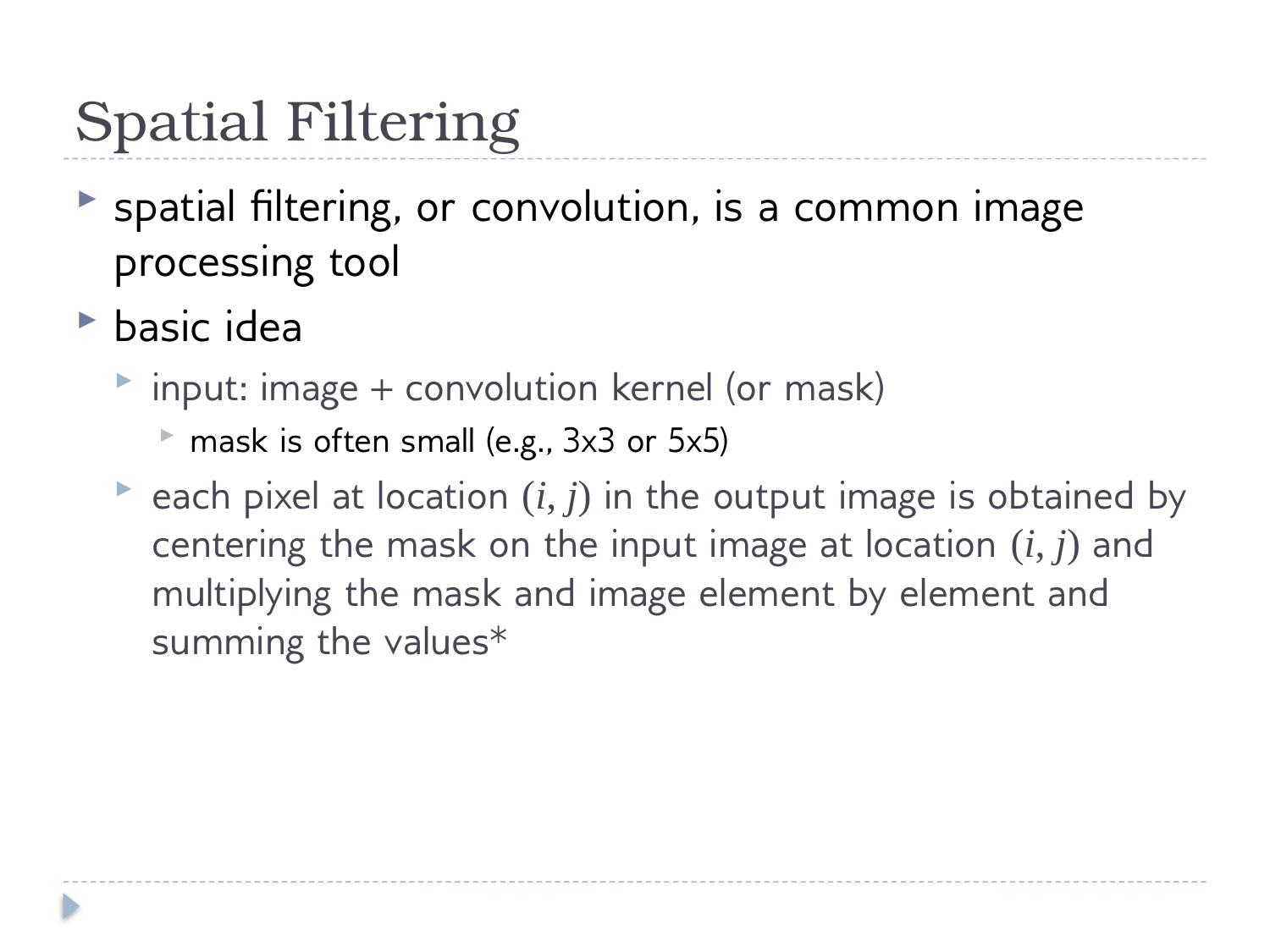

# Spatial Filtering
spatial filtering, or convolution, is a common image processing tool
basic idea
input: image + convolution kernel (or mask)
mask is often small (e.g., 3x3 or 5x5)
each pixel at location (i, j) in the output image is obtained by centering the mask on the input image at location (i, j) and multiplying the mask and image element by element and summing the values*